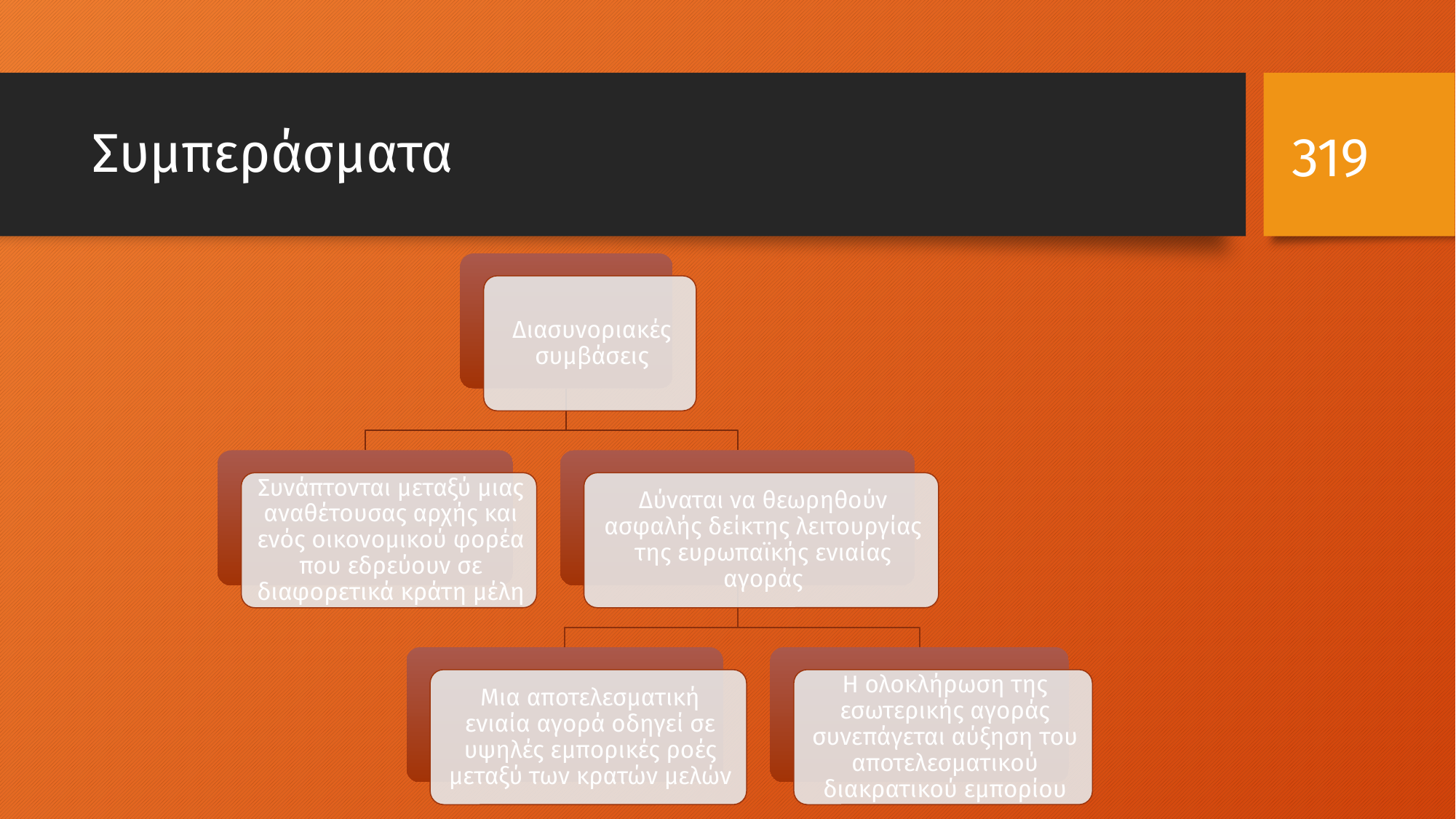

319
# Συμπεράσματα
Διασυνοριακές συμβάσεις
Συνάπτονται μεταξύ μιας αναθέτουσας αρχής και ενός οικονομικού φορέα που εδρεύουν σε διαφορετικά κράτη μέλη
Δύναται να θεωρηθούν ασφαλής δείκτης λειτουργίας της ευρωπαϊκής ενιαίας αγοράς
Μια αποτελεσματική ενιαία αγορά οδηγεί σε υψηλές εμπορικές ροές μεταξύ των κρατών μελών
Η ολοκλήρωση της εσωτερικής αγοράς συνεπάγεται αύξηση του αποτελεσματικού διακρατικού εμπορίου